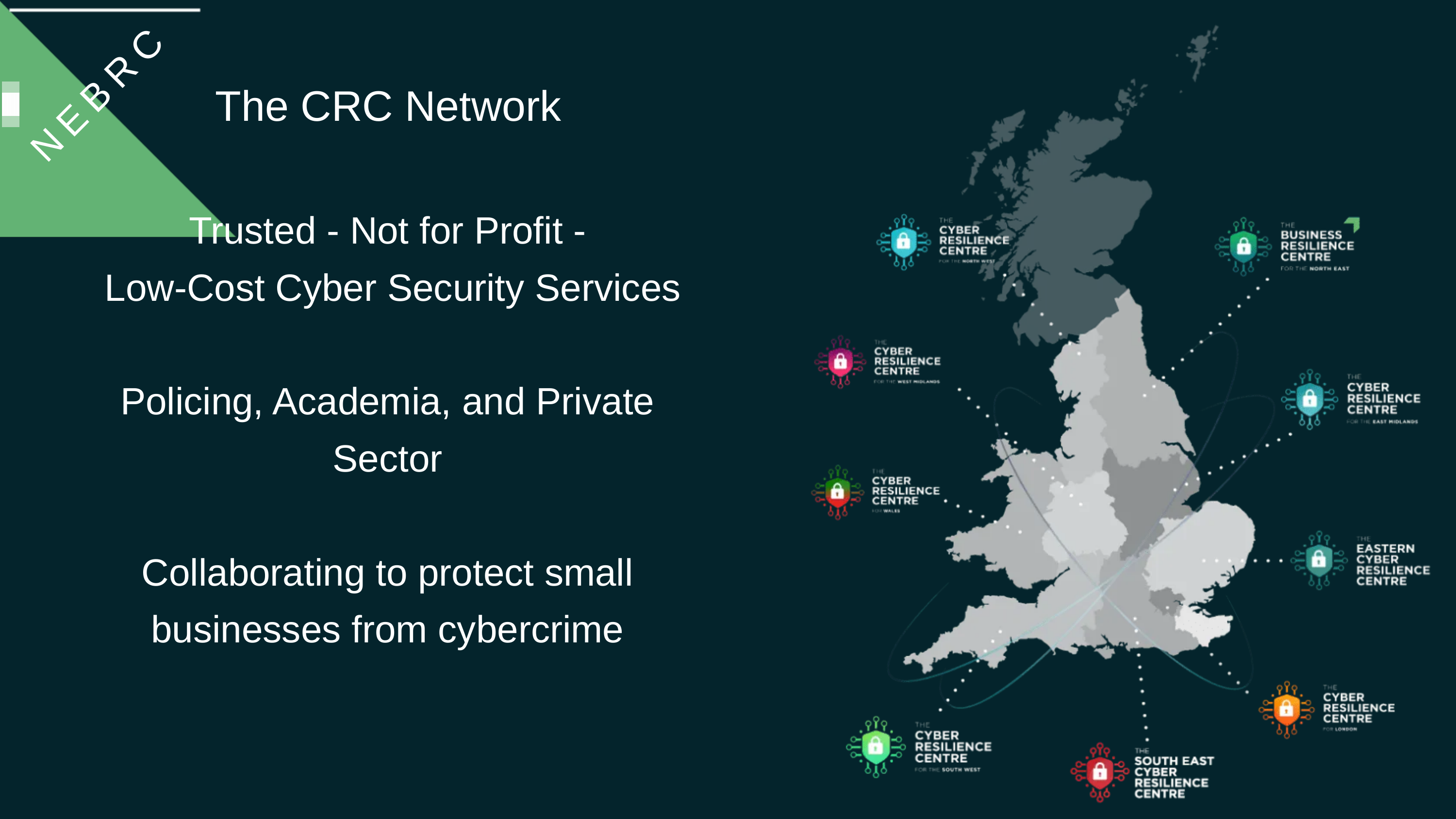

The CRC Network
NEBRC

Trusted - Not for Profit -
 Low-Cost Cyber Security Services

Policing, Academia, and Private Sector

Collaborating to protect small businesses from cybercrime